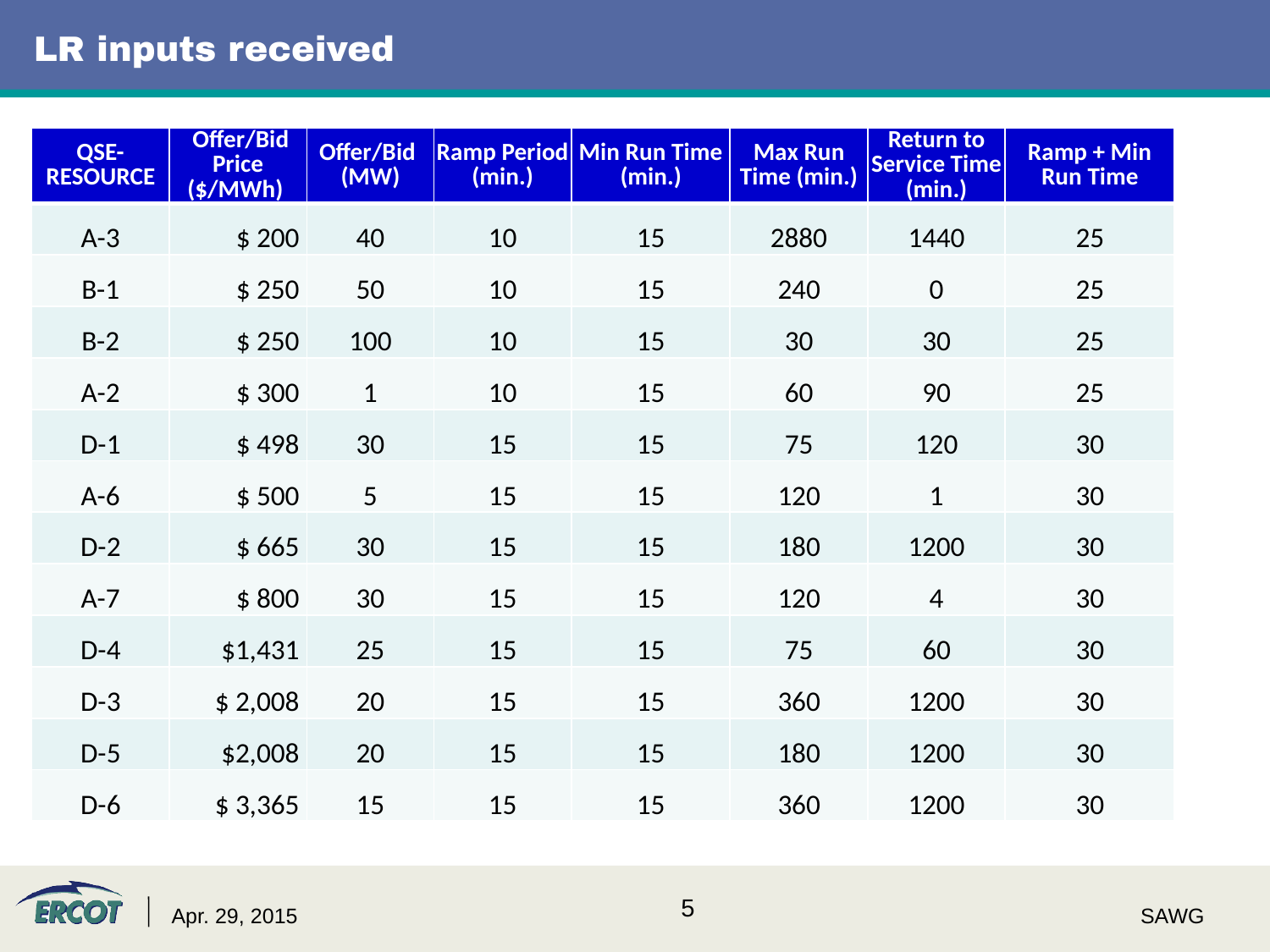

# LR inputs received
| QSE-RESOURCE | Offer/Bid Price ($/MWh) | Offer/Bid (MW) | Ramp Period (min.) | Min Run Time (min.) | Max Run Time (min.) | Return to Service Time (min.) | Ramp + Min Run Time |
| --- | --- | --- | --- | --- | --- | --- | --- |
| A-3 | $ 200 | 40 | 10 | 15 | 2880 | 1440 | 25 |
| B-1 | $ 250 | 50 | 10 | 15 | 240 | 0 | 25 |
| B-2 | $ 250 | 100 | 10 | 15 | 30 | 30 | 25 |
| A-2 | $ 300 | 1 | 10 | 15 | 60 | 90 | 25 |
| D-1 | $ 498 | 30 | 15 | 15 | 75 | 120 | 30 |
| A-6 | $ 500 | 5 | 15 | 15 | 120 | 1 | 30 |
| D-2 | $ 665 | 30 | 15 | 15 | 180 | 1200 | 30 |
| A-7 | $ 800 | 30 | 15 | 15 | 120 | 4 | 30 |
| D-4 | $1,431 | 25 | 15 | 15 | 75 | 60 | 30 |
| D-3 | $ 2,008 | 20 | 15 | 15 | 360 | 1200 | 30 |
| D-5 | $2,008 | 20 | 15 | 15 | 180 | 1200 | 30 |
| D-6 | $ 3,365 | 15 | 15 | 15 | 360 | 1200 | 30 |
Apr. 29, 2015
SAWG